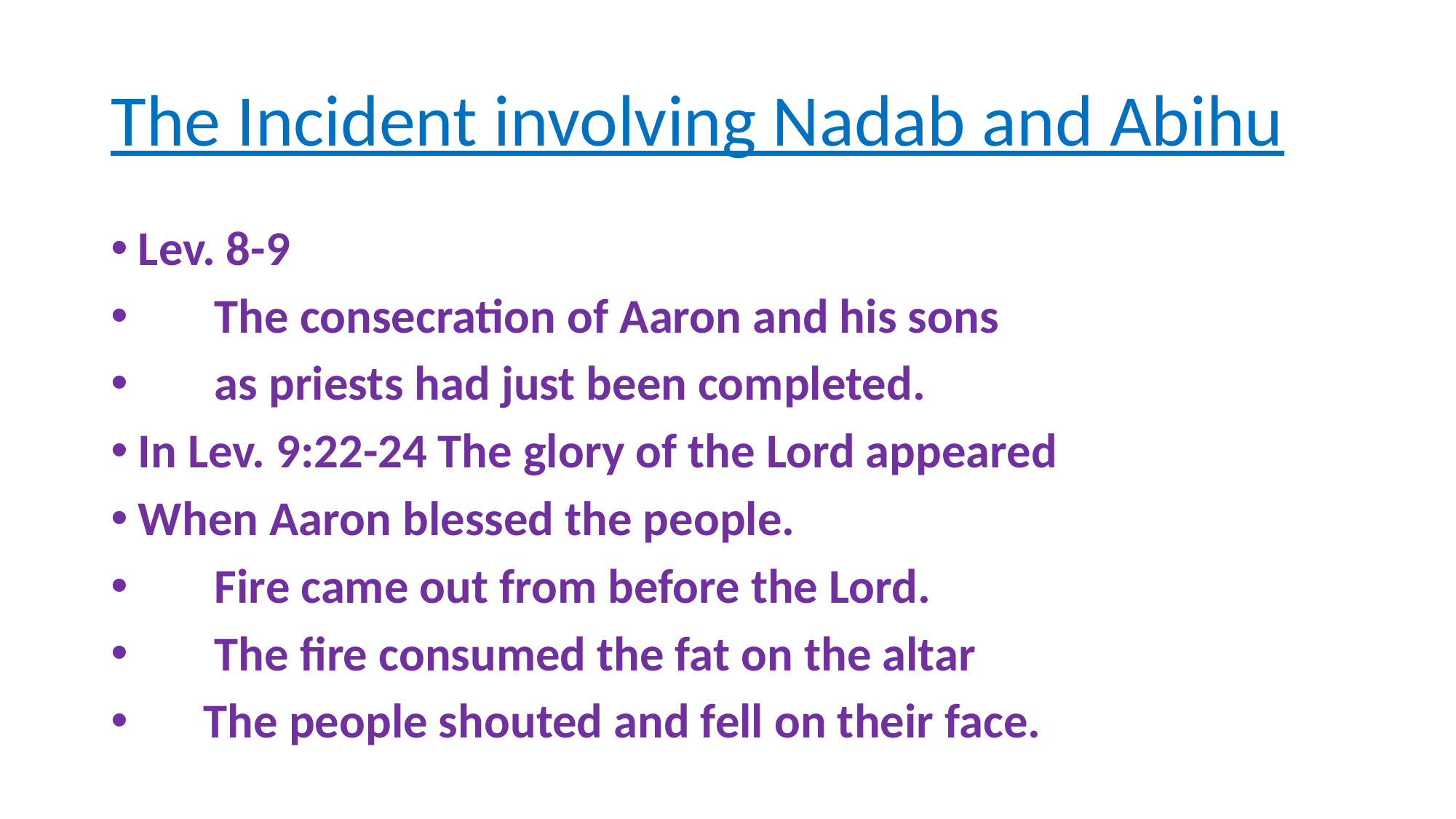

# The Incident involving Nadab and Abihu
Lev. 8-9
       The consecration of Aaron and his sons
       as priests had just been completed.
In Lev. 9:22-24 The glory of the Lord appeared
When Aaron blessed the people.
       Fire came out from before the Lord.
       The fire consumed the fat on the altar
      The people shouted and fell on their face.